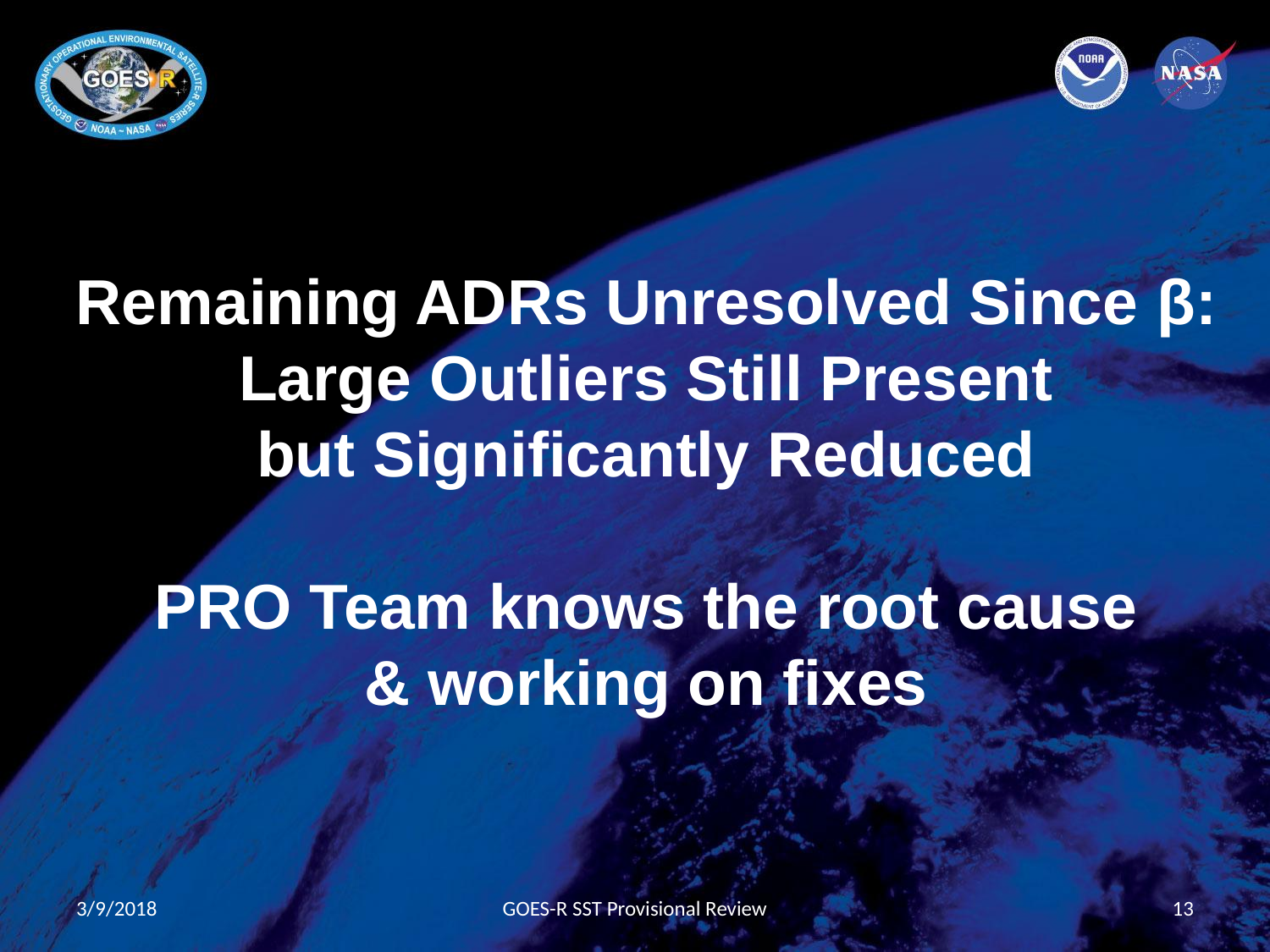

Remaining ADRs Unresolved Since β:
Large Outliers Still Present
but Significantly Reduced

PRO Team knows the root cause
& working on fixes
3/9/2018
GOES-R SST Provisional Review
13